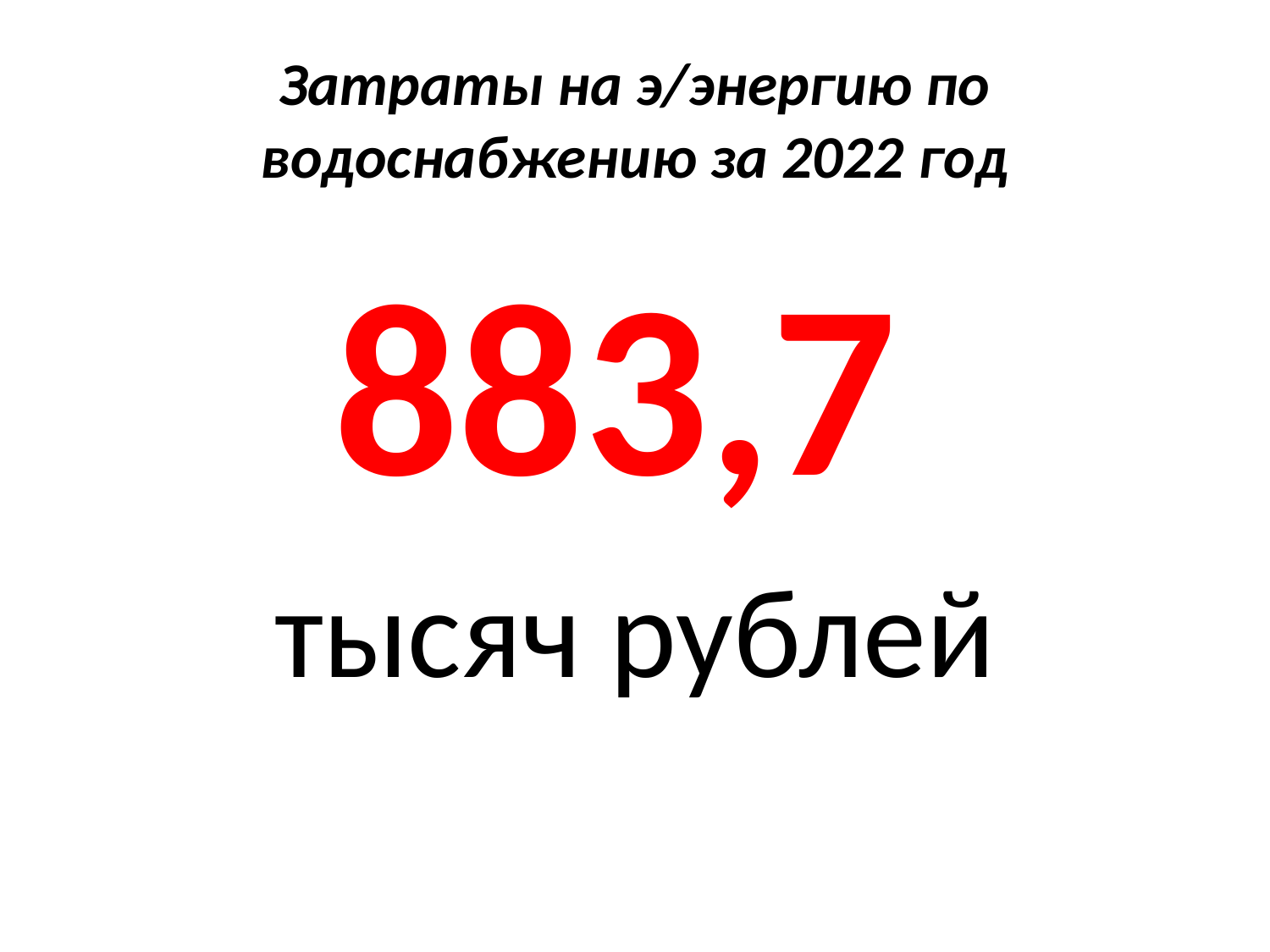

# Затраты на э/энергию по водоснабжению за 2022 год
883,7
тысяч рублей